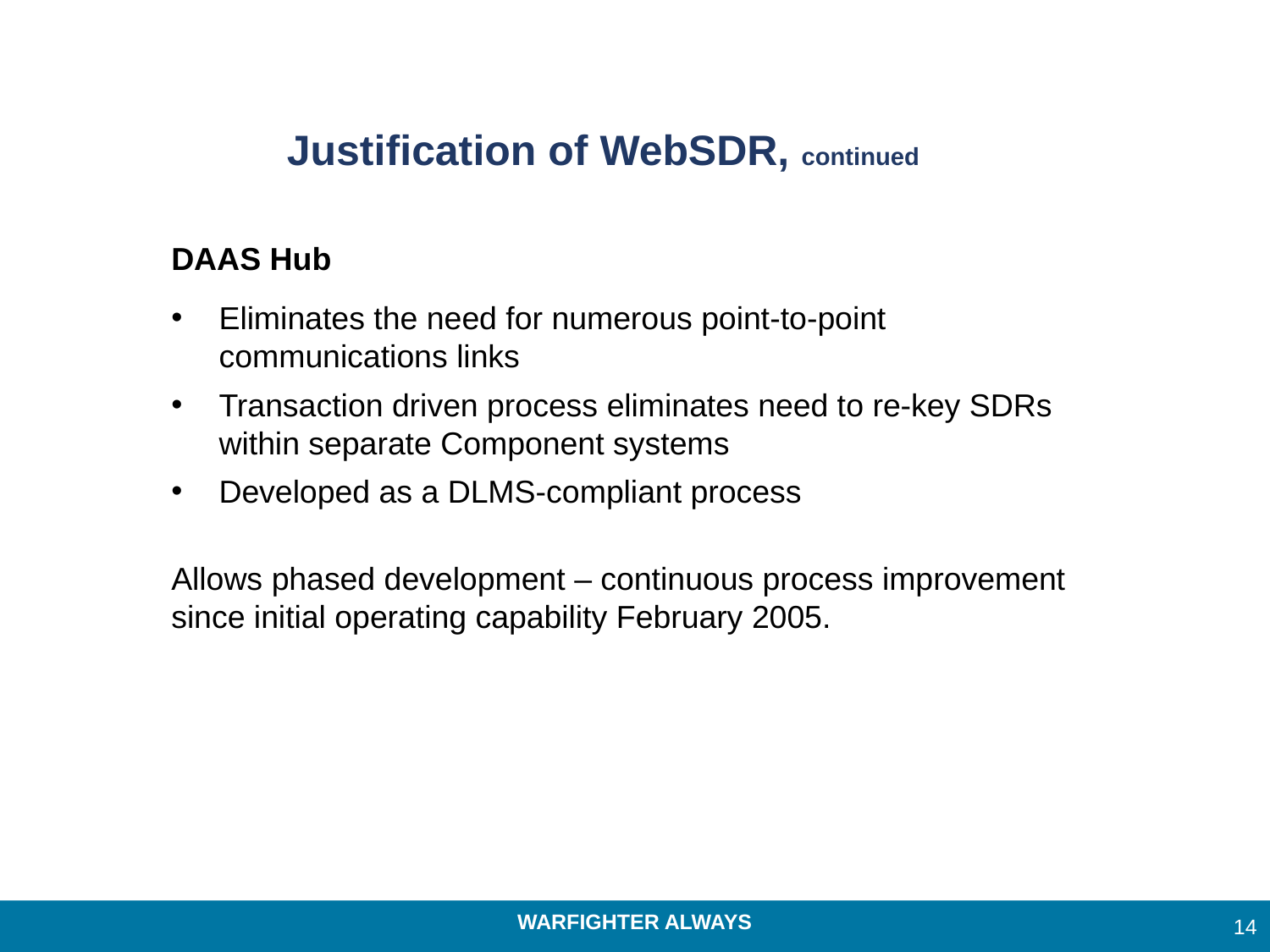

# Justification of WebSDR, continued
DAAS Hub
Eliminates the need for numerous point-to-point communications links
Transaction driven process eliminates need to re-key SDRs within separate Component systems
Developed as a DLMS-compliant process

Allows phased development – continuous process improvement since initial operating capability February 2005.